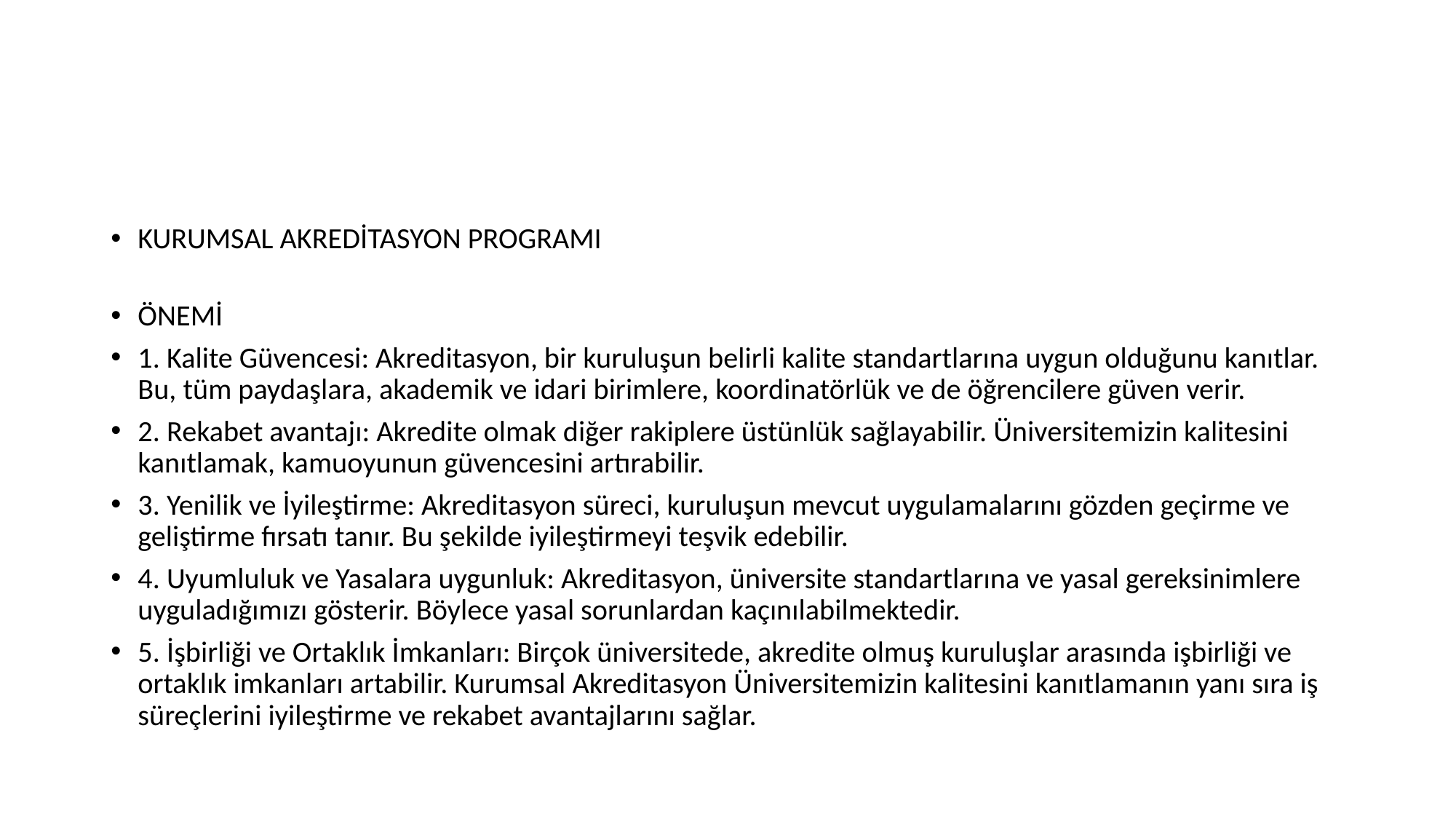

KURUMSAL AKREDİTASYON PROGRAMI
ÖNEMİ
1. Kalite Güvencesi: Akreditasyon, bir kuruluşun belirli kalite standartlarına uygun olduğunu kanıtlar. Bu, tüm paydaşlara, akademik ve idari birimlere, koordinatörlük ve de öğrencilere güven verir.
2. Rekabet avantajı: Akredite olmak diğer rakiplere üstünlük sağlayabilir. Üniversitemizin kalitesini kanıtlamak, kamuoyunun güvencesini artırabilir.
3. Yenilik ve İyileştirme: Akreditasyon süreci, kuruluşun mevcut uygulamalarını gözden geçirme ve geliştirme fırsatı tanır. Bu şekilde iyileştirmeyi teşvik edebilir.
4. Uyumluluk ve Yasalara uygunluk: Akreditasyon, üniversite standartlarına ve yasal gereksinimlere uyguladığımızı gösterir. Böylece yasal sorunlardan kaçınılabilmektedir.
5. İşbirliği ve Ortaklık İmkanları: Birçok üniversitede, akredite olmuş kuruluşlar arasında işbirliği ve ortaklık imkanları artabilir. Kurumsal Akreditasyon Üniversitemizin kalitesini kanıtlamanın yanı sıra iş süreçlerini iyileştirme ve rekabet avantajlarını sağlar.